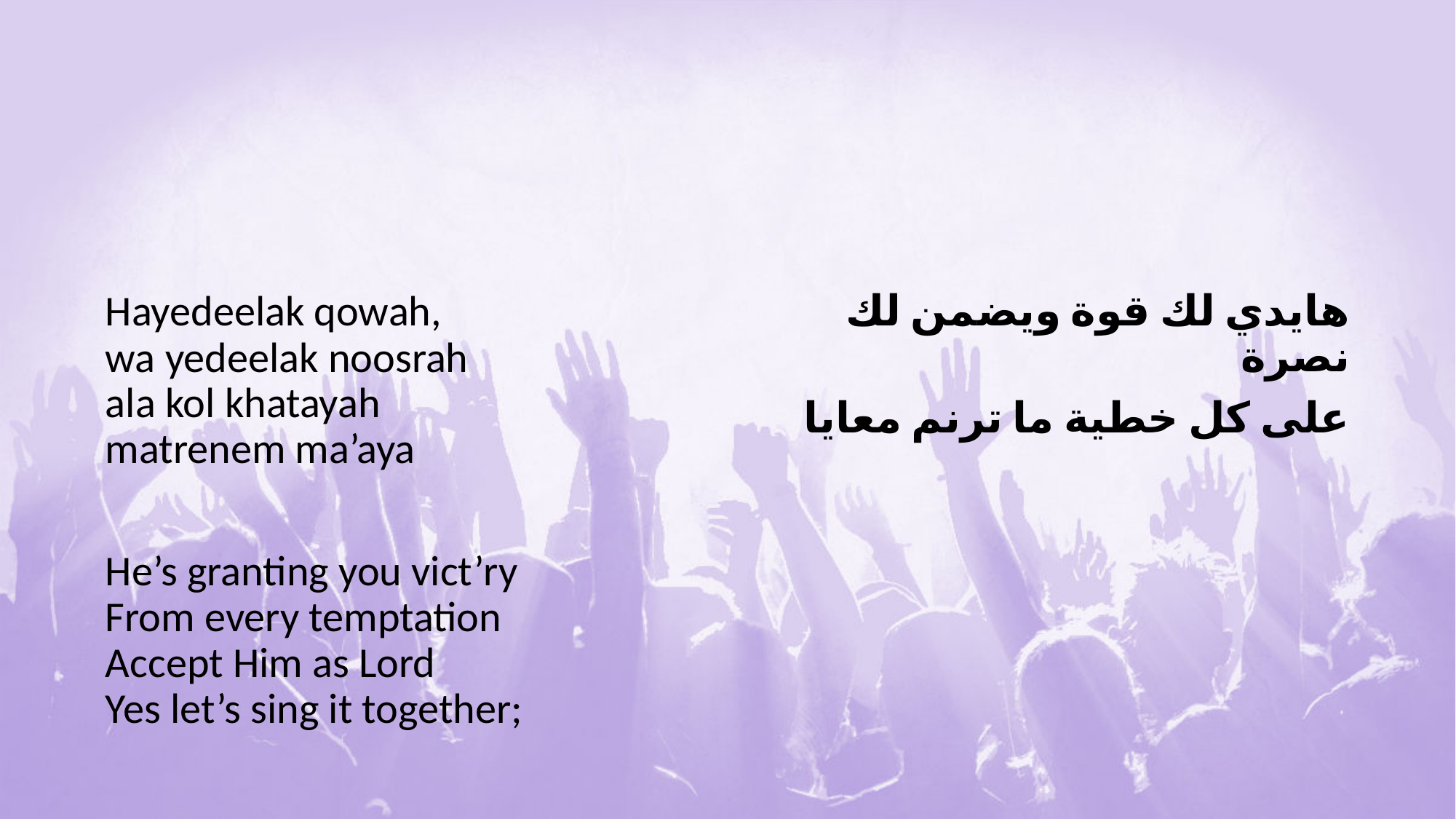

#

Hayedeelak qowah,
wa yedeelak noosrah
ala kol khatayah
matrenem ma’aya

He’s granting you vict’ry
From every temptation
Accept Him as Lord
Yes let’s sing it together;

هايدي لك قوة ويضمن لك نصرة
على كل خطية ما ترنم معايا